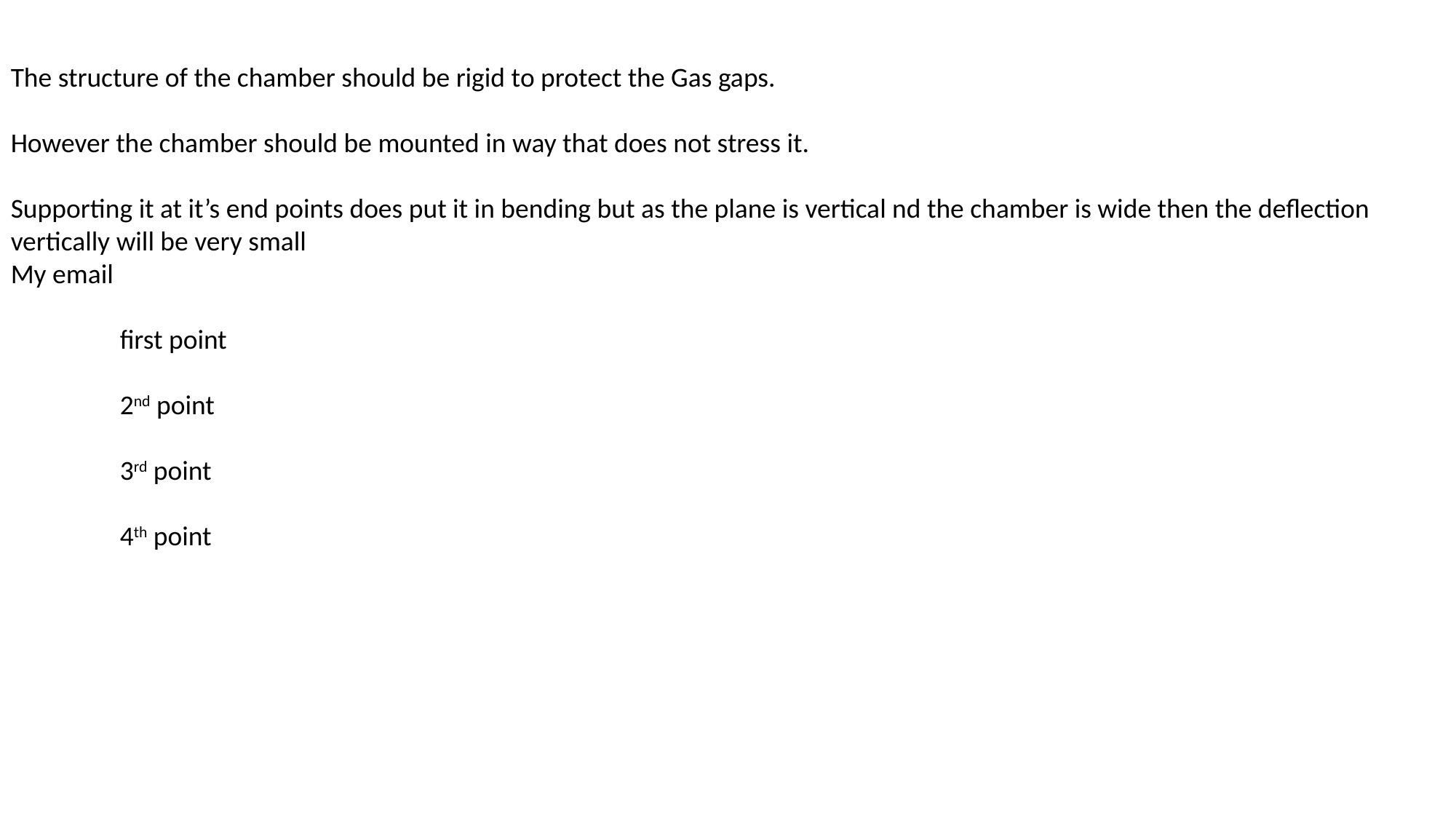

The structure of the chamber should be rigid to protect the Gas gaps.

However the chamber should be mounted in way that does not stress it.

Supporting it at it’s end points does put it in bending but as the plane is vertical nd the chamber is wide then the deflection vertically will be very small
My email

	first point

	2nd point

	3rd point

	4th point